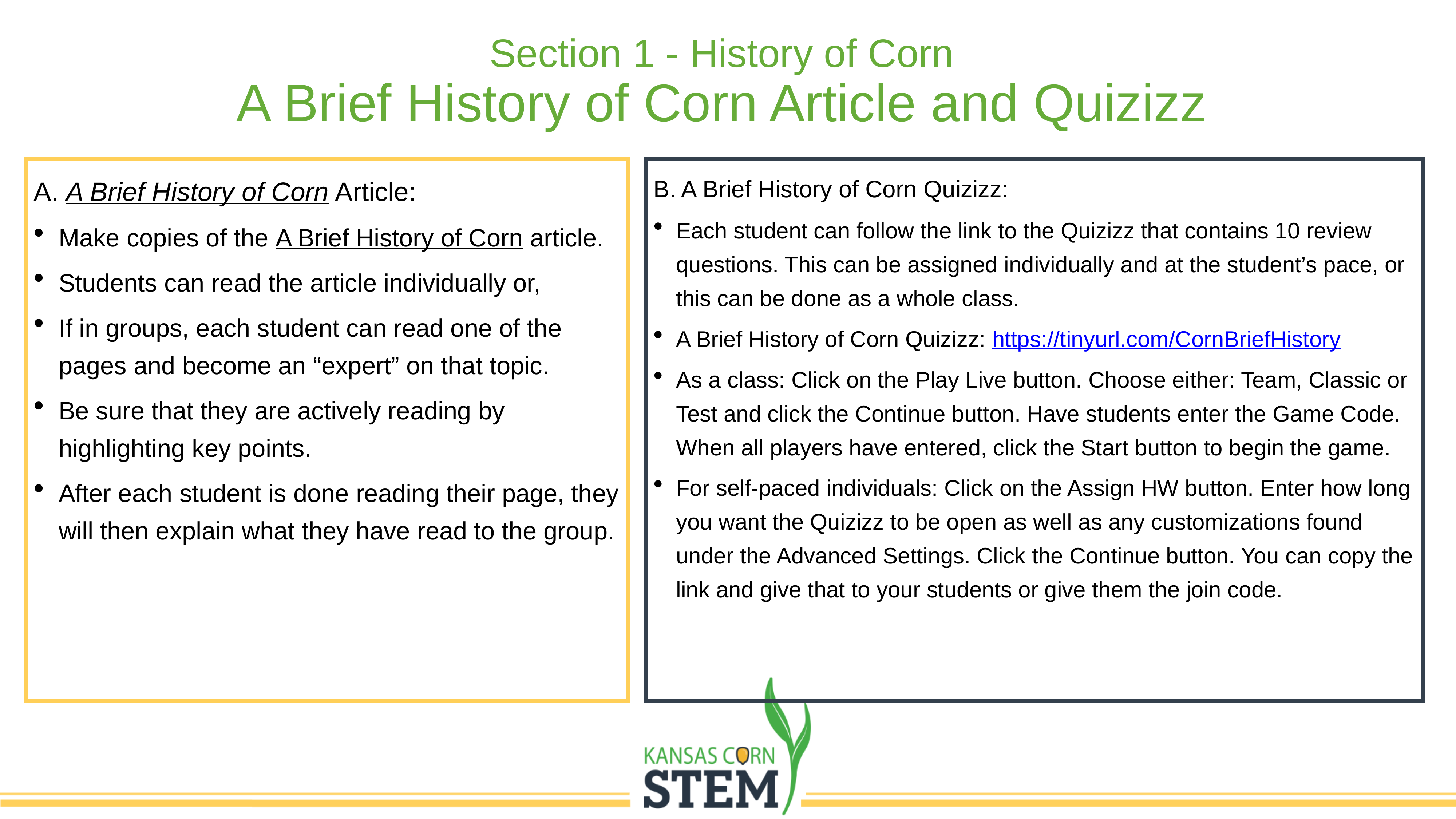

Section 1 - History of Corn
A Brief History of Corn Article and Quizizz
A. A Brief History of Corn Article:
Make copies of the A Brief History of Corn article.
Students can read the article individually or,
If in groups, each student can read one of the pages and become an “expert” on that topic.
Be sure that they are actively reading by highlighting key points.
After each student is done reading their page, they will then explain what they have read to the group.
B. A Brief History of Corn Quizizz:
Each student can follow the link to the Quizizz that contains 10 review questions. This can be assigned individually and at the student’s pace, or this can be done as a whole class.
A Brief History of Corn Quizizz: https://tinyurl.com/CornBriefHistory
As a class: Click on the Play Live button. Choose either: Team, Classic or Test and click the Continue button. Have students enter the Game Code. When all players have entered, click the Start button to begin the game.
For self-paced individuals: Click on the Assign HW button. Enter how long you want the Quizizz to be open as well as any customizations found under the Advanced Settings. Click the Continue button. You can copy the link and give that to your students or give them the join code.